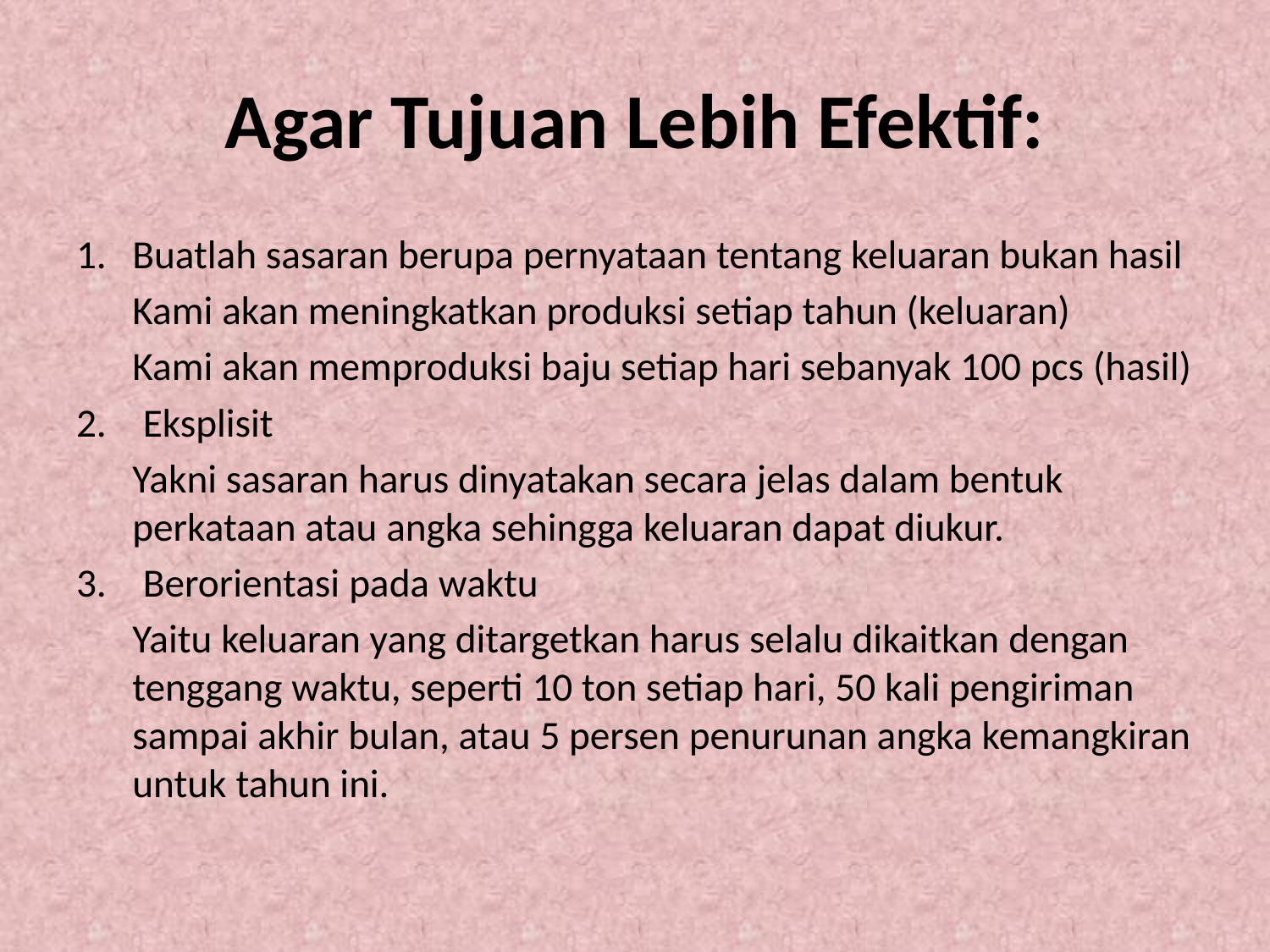

# Agar Tujuan Lebih Efektif:
Buatlah sasaran berupa pernyataan tentang keluaran bukan hasil
Kami akan meningkatkan produksi setiap tahun (keluaran)
Kami akan memproduksi baju setiap hari sebanyak 100 pcs (hasil)
2.    Eksplisit
Yakni sasaran harus dinyatakan secara jelas dalam bentuk perkataan atau angka sehingga keluaran dapat diukur.
3.    Berorientasi pada waktu
Yaitu keluaran yang ditargetkan harus selalu dikaitkan dengan tenggang waktu, seperti 10 ton setiap hari, 50 kali pengiriman sampai akhir bulan, atau 5 persen penurunan angka kemangkiran untuk tahun ini.